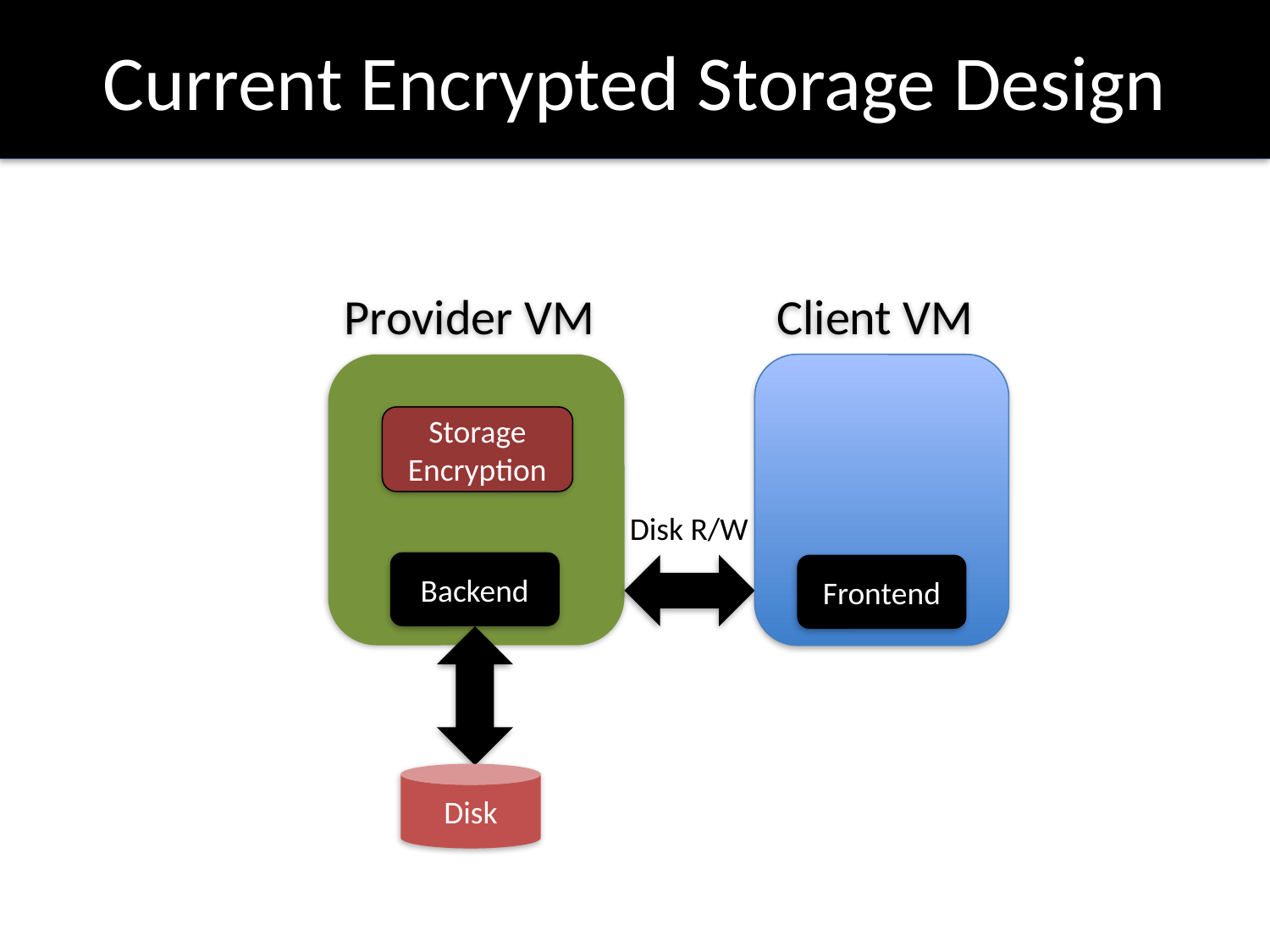

# Current Encrypted Storage Design
Provider VM
Client VM

Storage Encryption
Disk R/W
Backend

Frontend

Disk